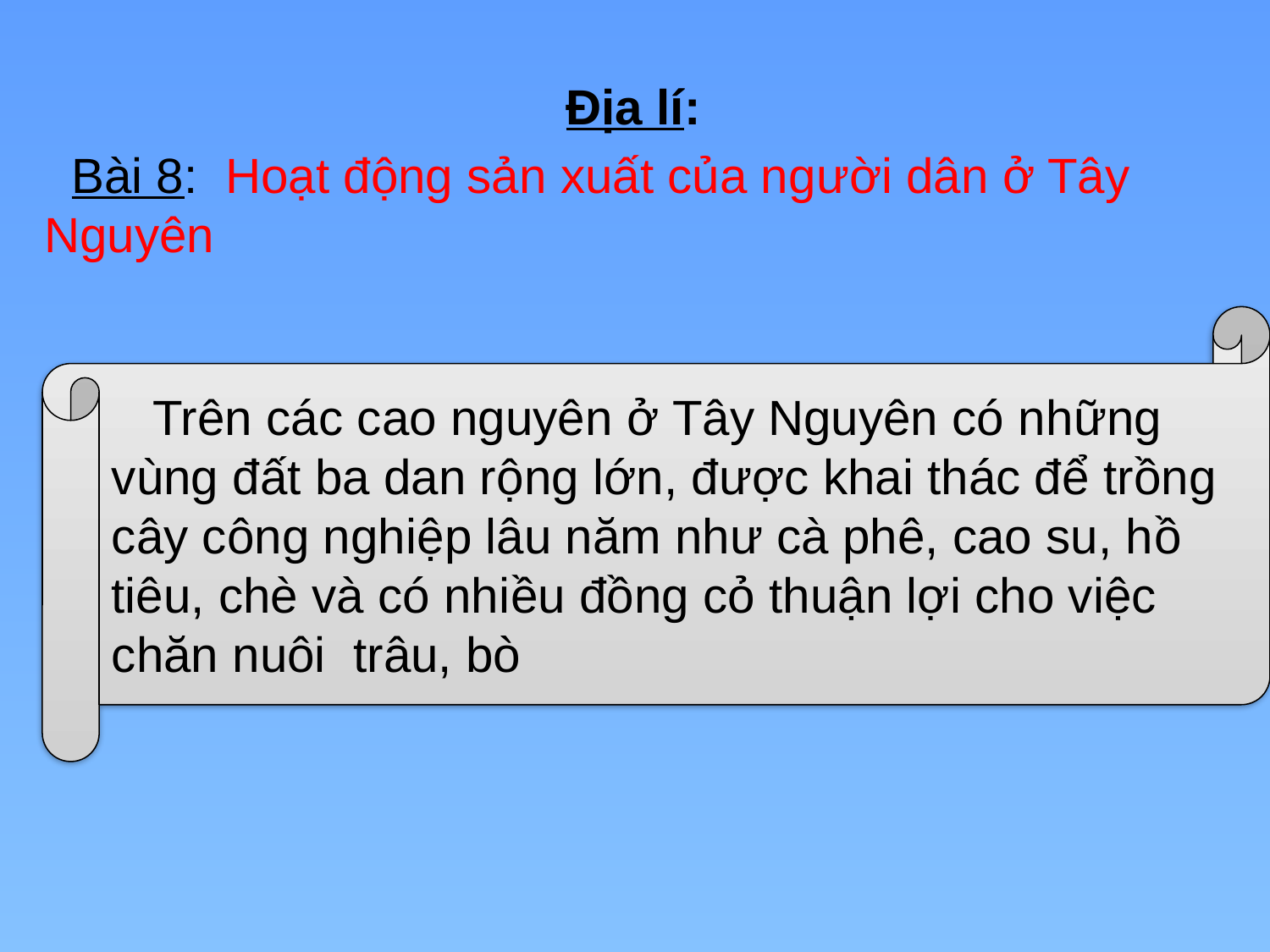

Địa lí:
  Bài 8:  Hoạt động sản xuất của người dân ở Tây Nguyên

   Trên các cao nguyên ở Tây Nguyên có những vùng đất ba dan rộng lớn, được khai thác để trồng cây công nghiệp lâu năm như cà phê, cao su, hồ tiêu, chè và có nhiều đồng cỏ thuận lợi cho việc chăn nuôi  trâu, bò